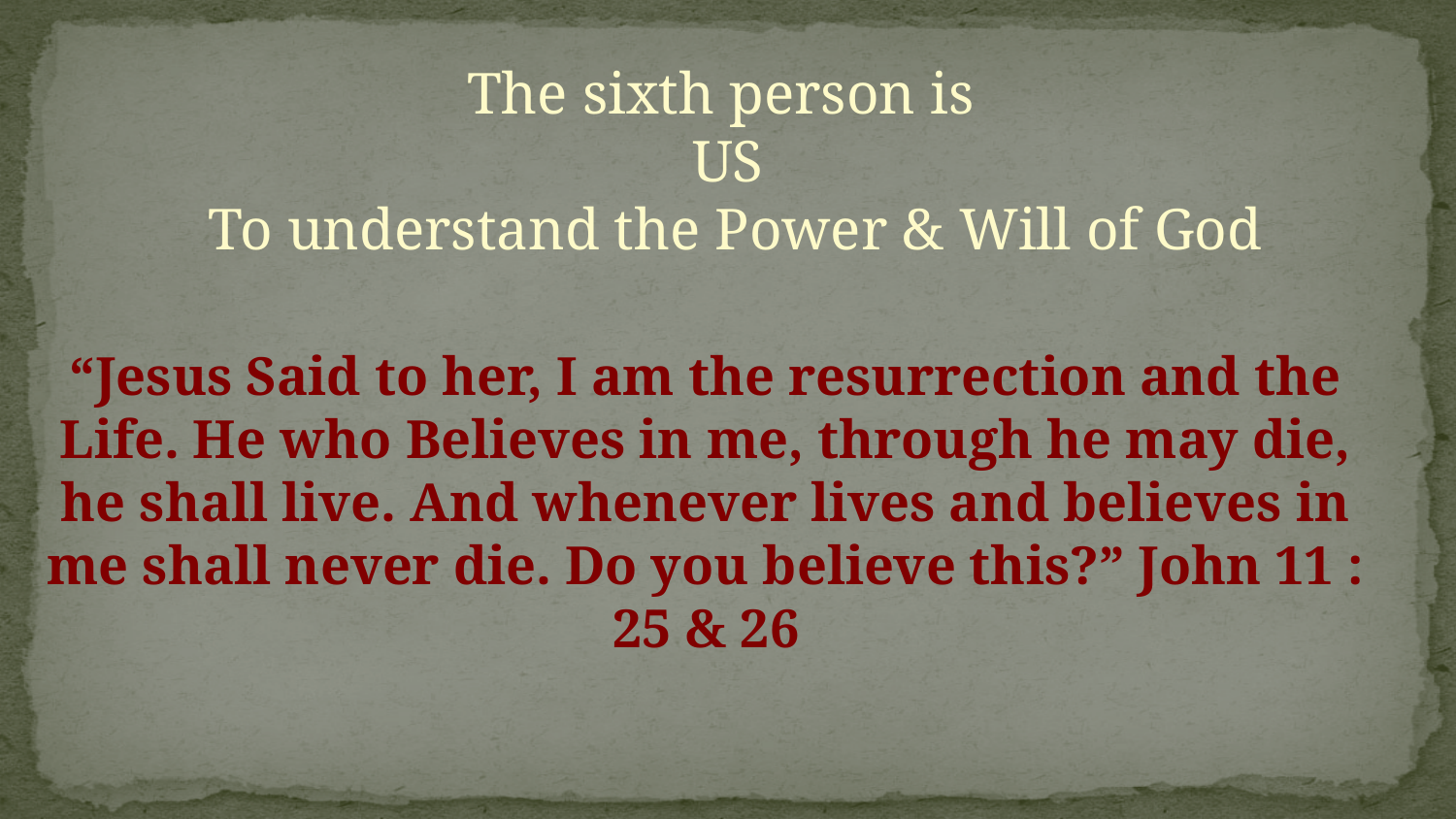

The sixth person is
 US
 To understand the Power & Will of God
“Jesus Said to her, I am the resurrection and the Life. He who Believes in me, through he may die, he shall live. And whenever lives and believes in me shall never die. Do you believe this?” John 11 : 25 & 26